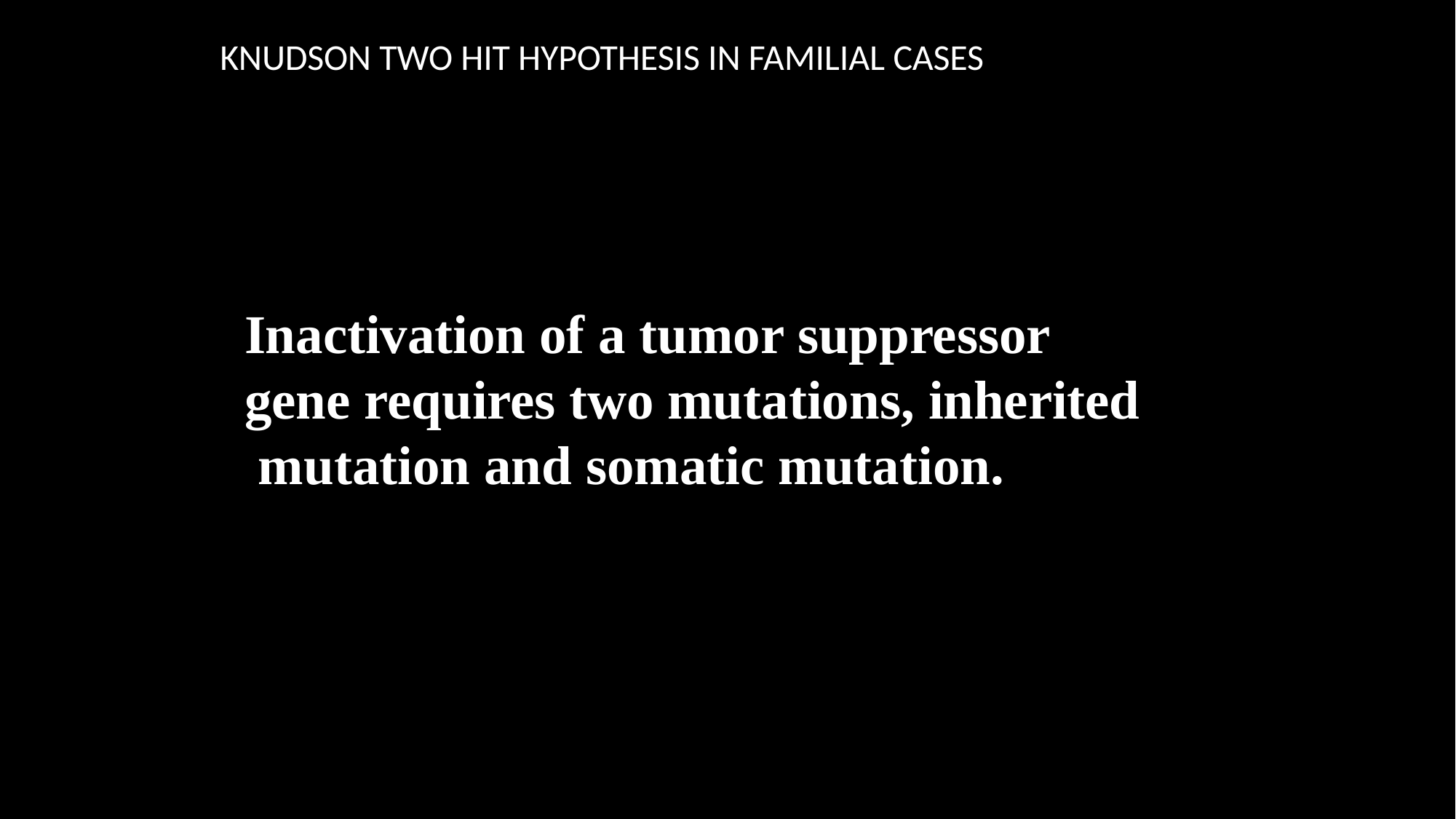

# KNUDSON TWO HIT HYPOTHESIS IN FAMILIAL CASES
Inactivation of a tumor suppressor  gene requires two mutations, inherited  mutation and somatic mutation.